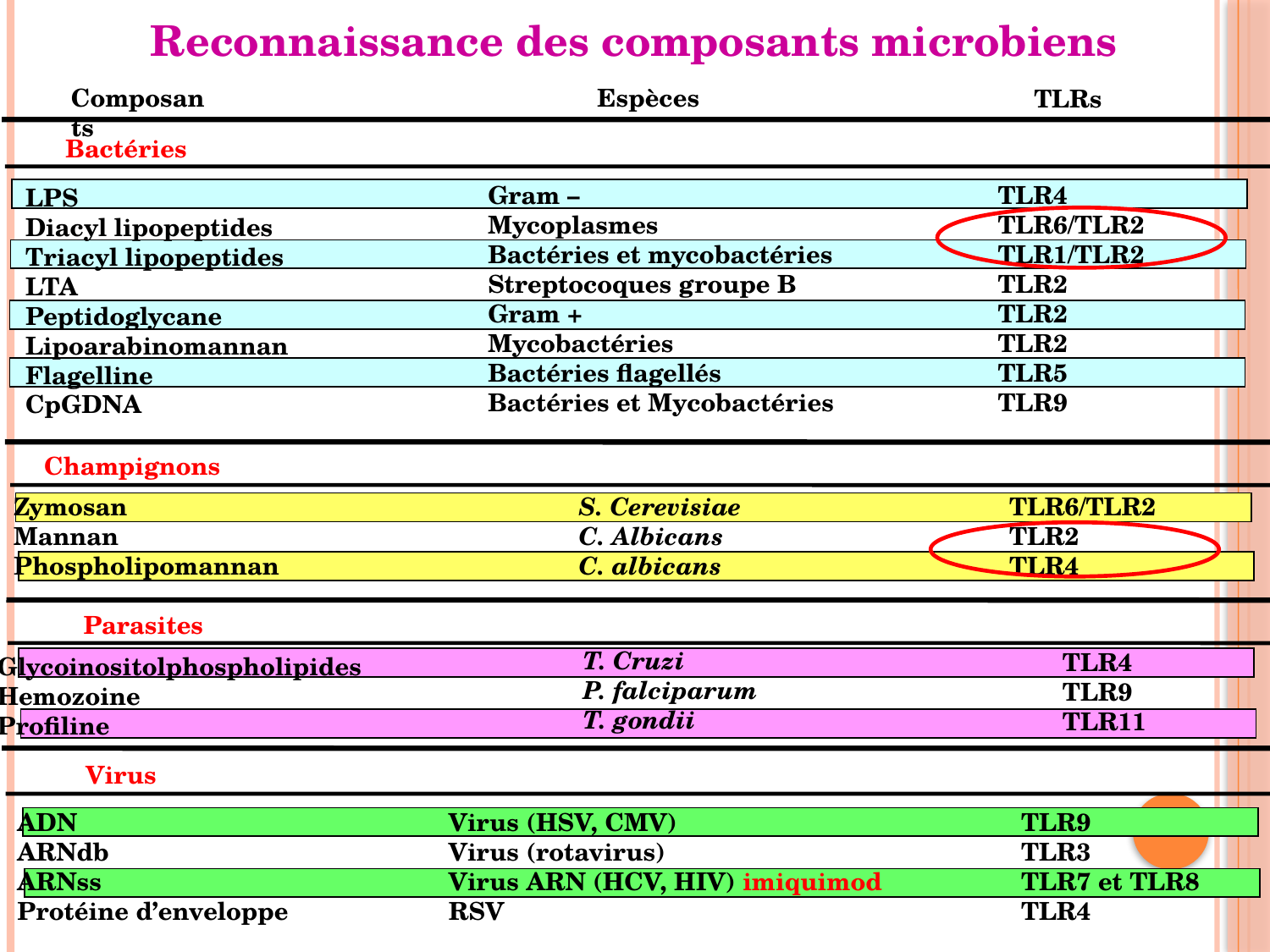

Reconnaissance des composants microbiens
Espèces
Composants
TLRs

Bactéries

TLR4
TLR6/TLR2
TLR1/TLR2
TLR2
TLR2
TLR2
TLR5
TLR9
Gram –
Mycoplasmes
Bactéries et mycobactéries
Streptocoques groupe B
Gram +
Mycobactéries
Bactéries flagellés
Bactéries et Mycobactéries
LPS
Diacyl lipopeptides
Triacyl lipopeptides
LTA
Peptidoglycane
Lipoarabinomannan
Flagelline
CpGDNA

Champignons

Zymosan
Mannan
Phospholipomannan
S. Cerevisiae
C. Albicans
C. albicans
TLR6/TLR2
TLR2
TLR4

Parasites
T. Cruzi
P. falciparum
T. gondii
TLR4
TLR9
TLR11

Glycoinositolphospholipides
Hemozoine
Profiline

Virus

ADN
ARNdb
ARNss
Protéine d’enveloppe
Virus (HSV, CMV)
Virus (rotavirus)
Virus ARN (HCV, HIV) imiquimod
RSV
TLR9
TLR3
TLR7 et TLR8
TLR4